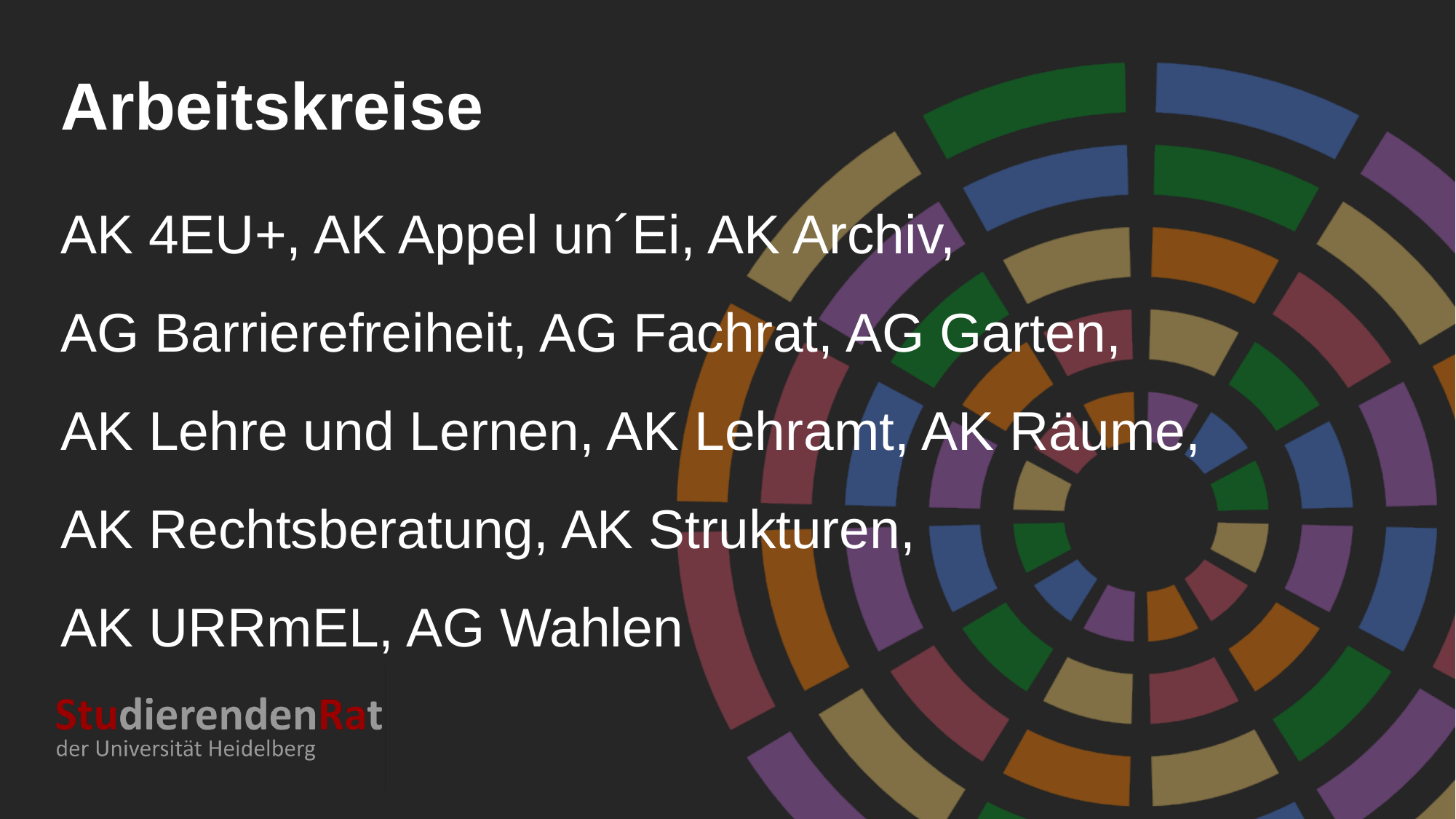

# Arbeitskreise
AK 4EU+, AK Appel un´Ei, AK Archiv,
AG Barrierefreiheit, AG Fachrat, AG Garten,
AK Lehre und Lernen, AK Lehramt, AK Räume,
AK Rechtsberatung, AK Strukturen,
AK URRmEL, AG Wahlen